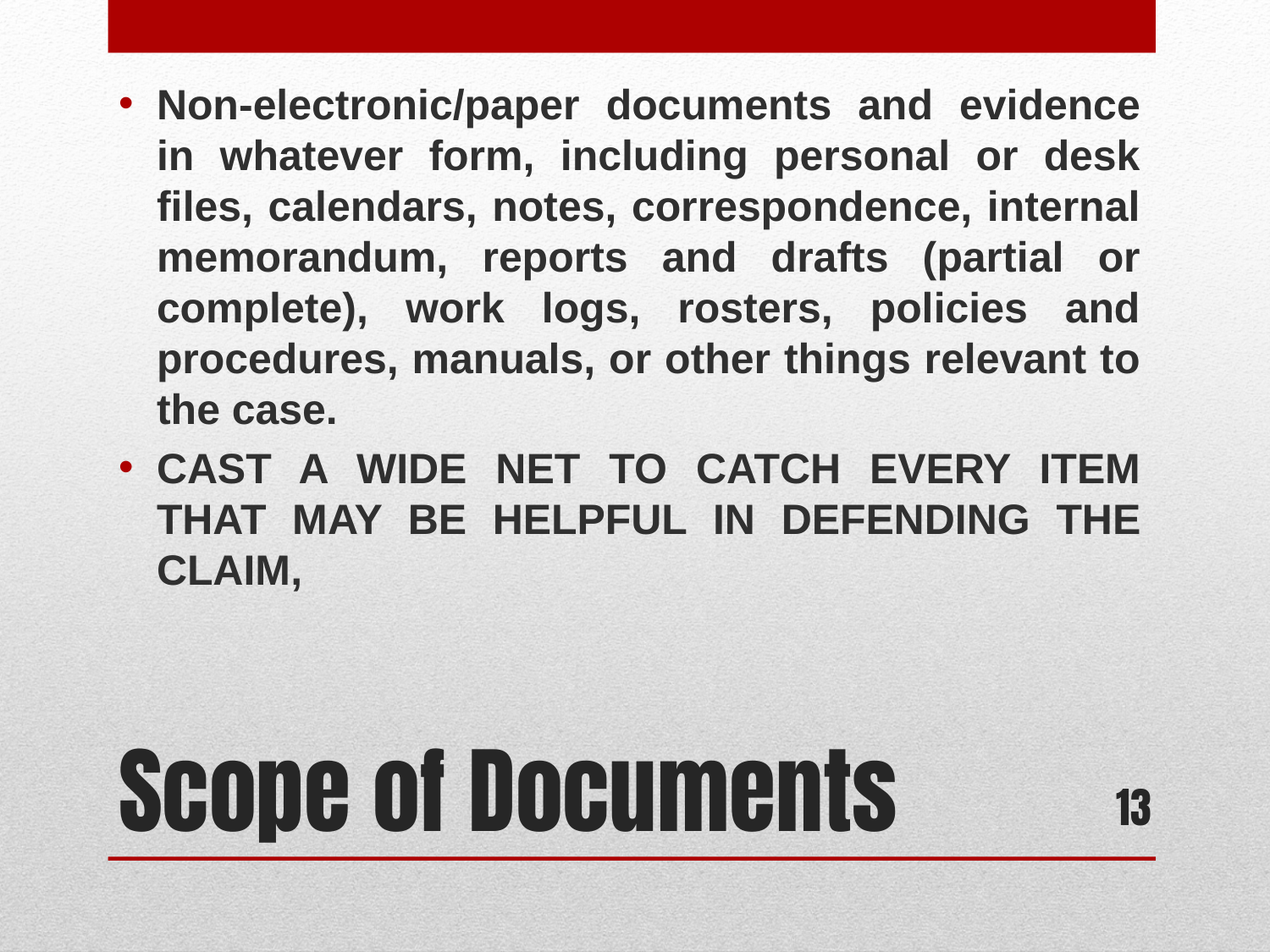

Non-electronic/paper documents and evidence in whatever form, including personal or desk files, calendars, notes, correspondence, internal memorandum, reports and drafts (partial or complete), work logs, rosters, policies and procedures, manuals, or other things relevant to the case.
CAST A WIDE NET TO CATCH EVERY ITEM THAT MAY BE HELPFUL IN DEFENDING THE CLAIM,

# Scope of Documents
13